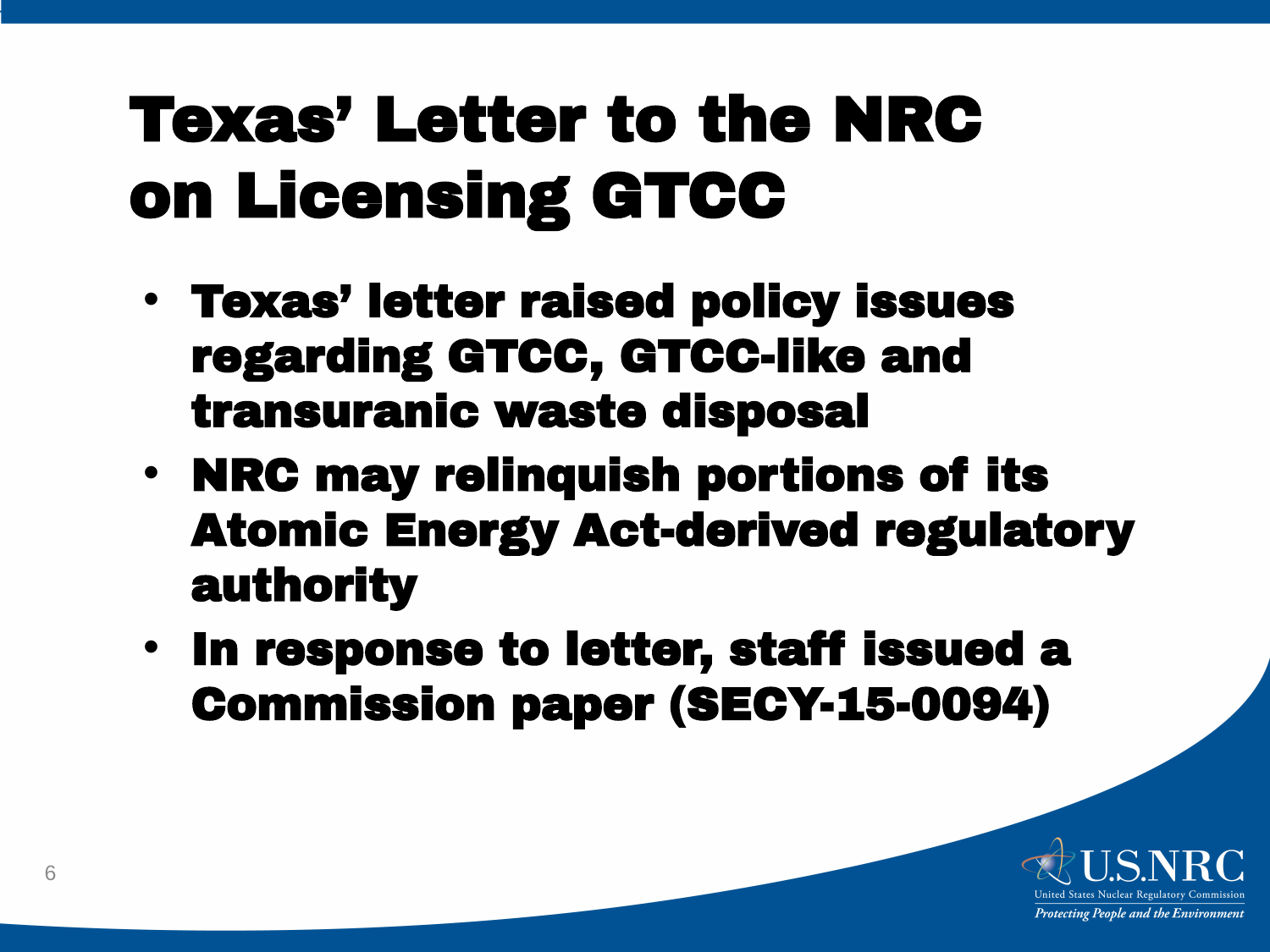

# Texas’ Letter to the NRC on Licensing GTCC
Texas’ letter raised policy issues regarding GTCC, GTCC-like and transuranic waste disposal
NRC may relinquish portions of its Atomic Energy Act-derived regulatory authority
In response to letter, staff issued a Commission paper (SECY-15-0094)

6